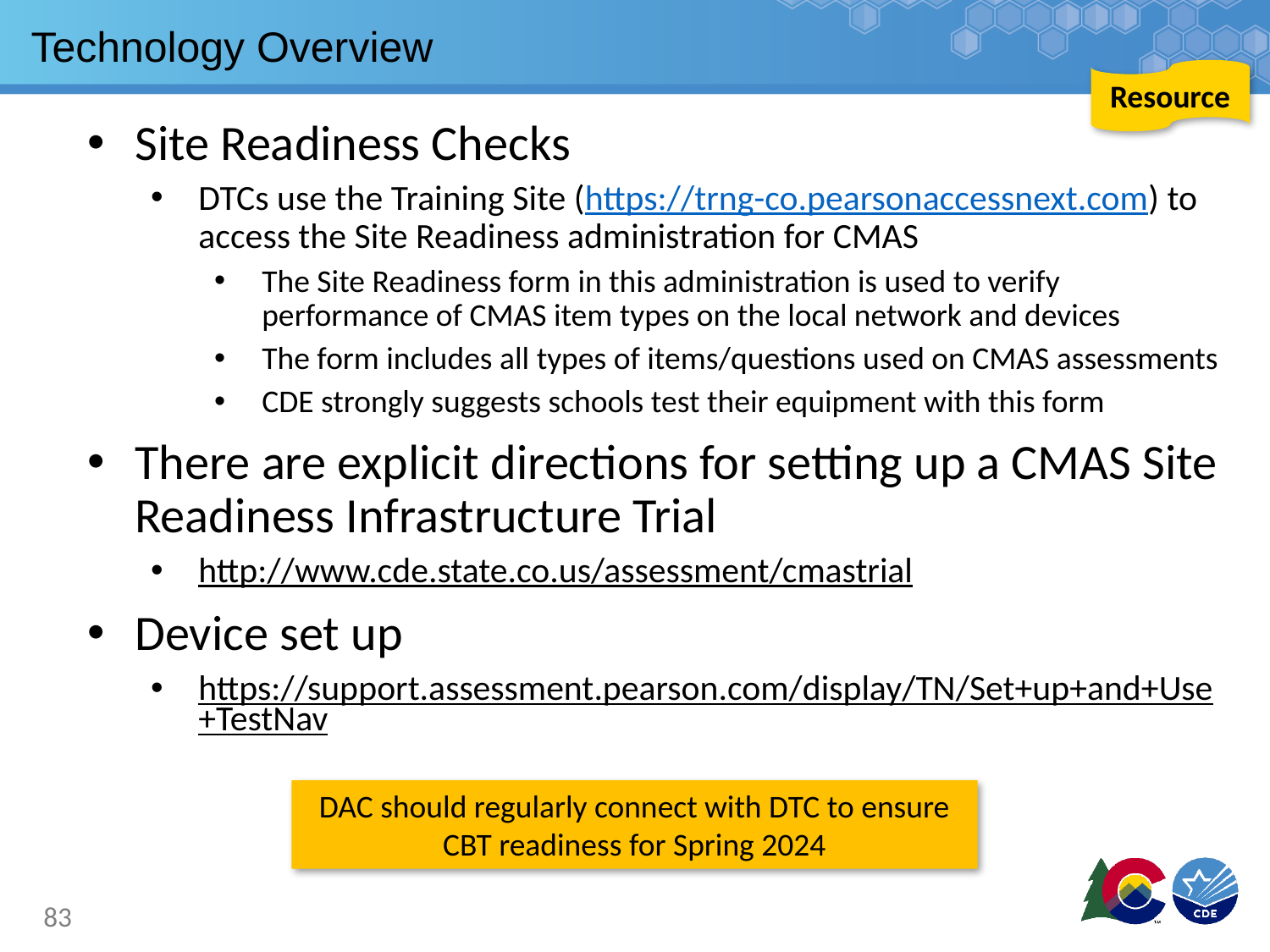

# Technology Overview
Resource
Site Readiness Checks
DTCs use the Training Site (https://trng-co.pearsonaccessnext.com) to access the Site Readiness administration for CMAS
The Site Readiness form in this administration is used to verify performance of CMAS item types on the local network and devices
The form includes all types of items/questions used on CMAS assessments
CDE strongly suggests schools test their equipment with this form
There are explicit directions for setting up a CMAS Site Readiness Infrastructure Trial
http://www.cde.state.co.us/assessment/cmastrial
Device set up
https://support.assessment.pearson.com/display/TN/Set+up+and+Use+TestNav
DAC should regularly connect with DTC to ensure CBT readiness for Spring 2024
83